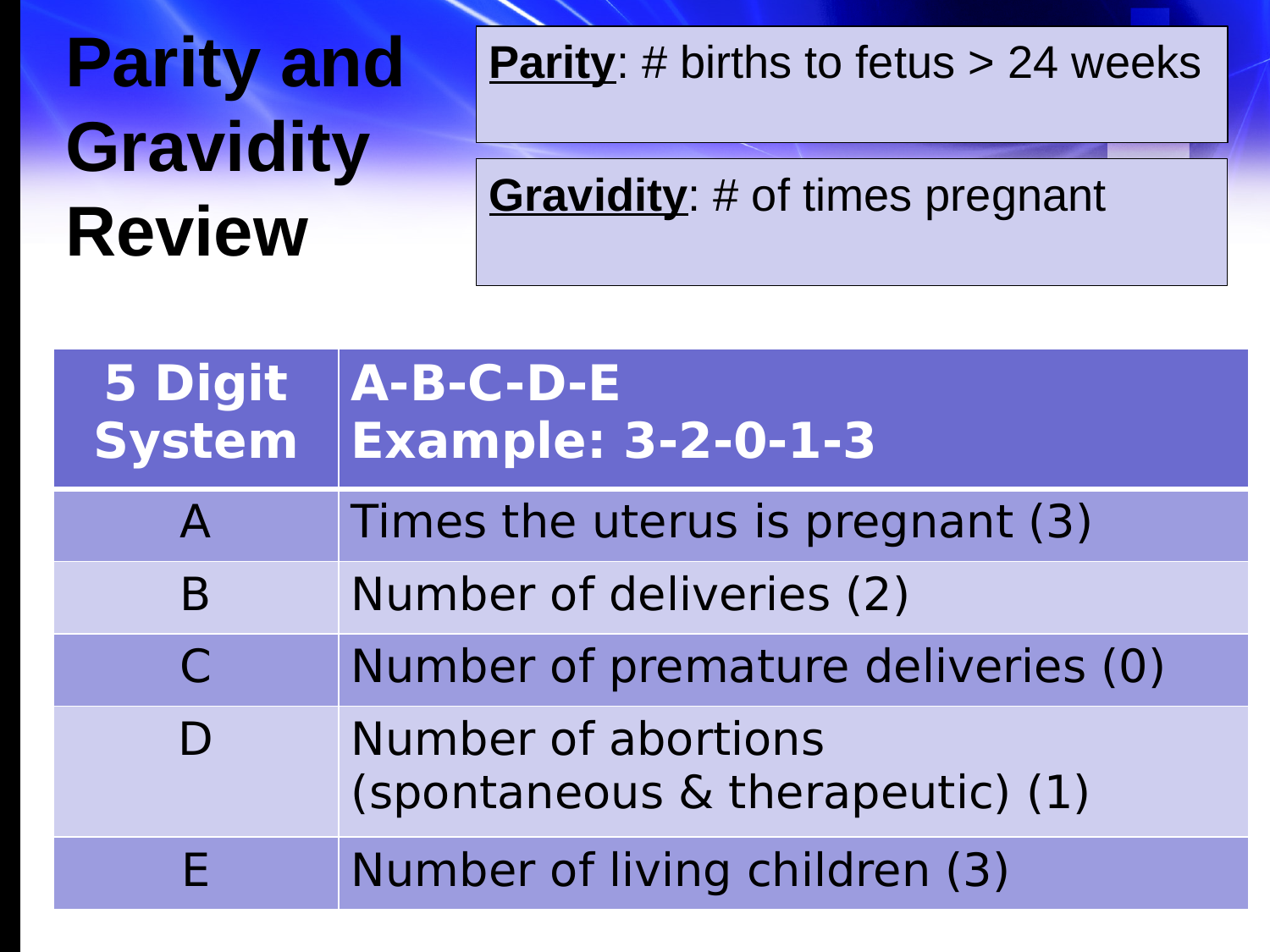

Parity: # births to fetus > 24 weeks
Parity and Gravidity
Review

Gravidity: # of times pregnant
| 5 Digit System | A-B-C-D-E Example: 3-2-0-1-3 |
| --- | --- |
| A | Times the uterus is pregnant (3) |
| B | Number of deliveries (2) |
| C | Number of premature deliveries (0) |
| D | Number of abortions (spontaneous & therapeutic) (1) |
| E | Number of living children (3) |